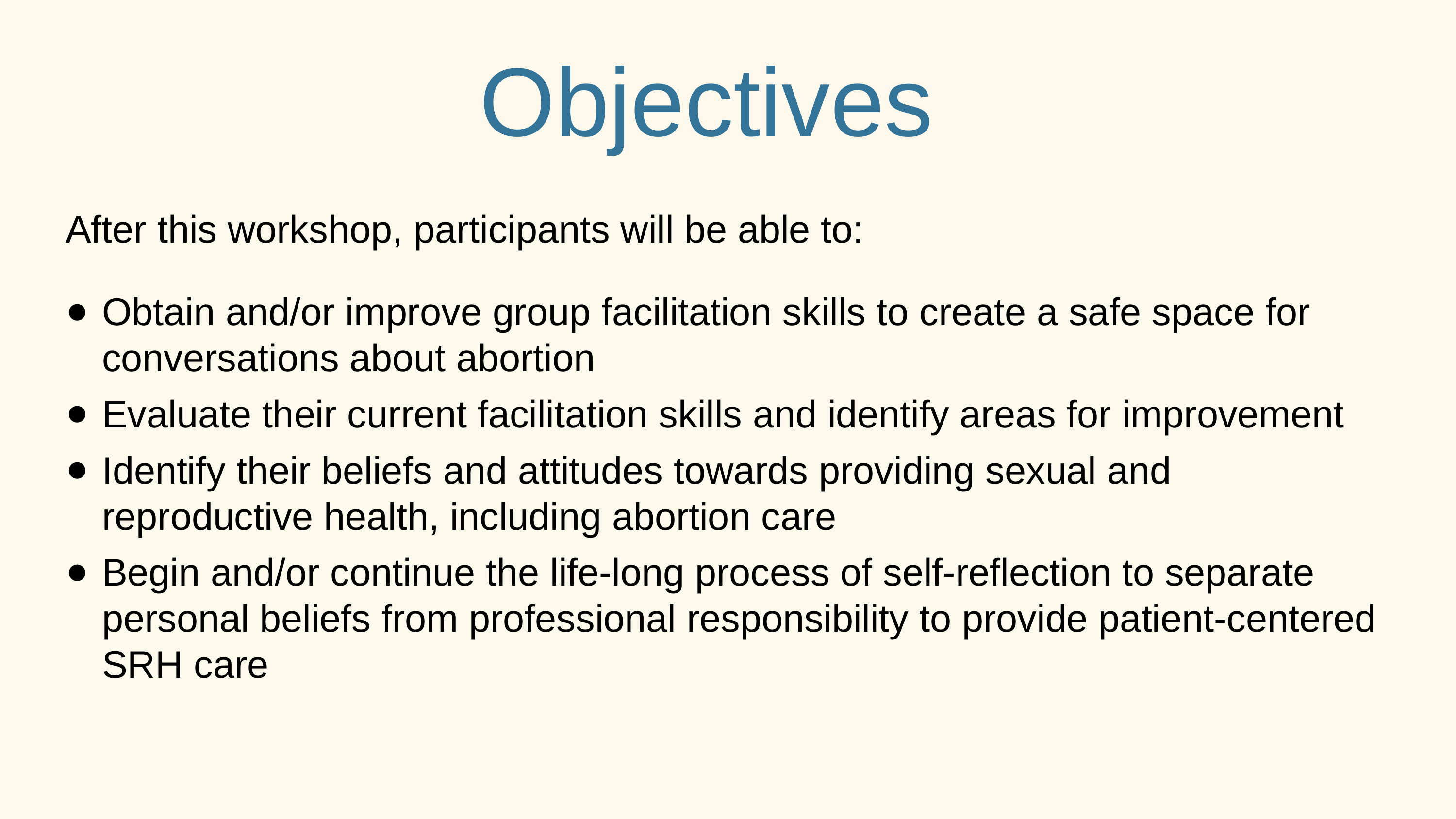

Objectives

After this workshop, participants will be able to:
Obtain and/or improve group facilitation skills to create a safe space for conversations about abortion
Evaluate their current facilitation skills and identify areas for improvement
Identify their beliefs and attitudes towards providing sexual and reproductive health, including abortion care
Begin and/or continue the life-long process of self-reflection to separate personal beliefs from professional responsibility to provide patient-centered SRH care